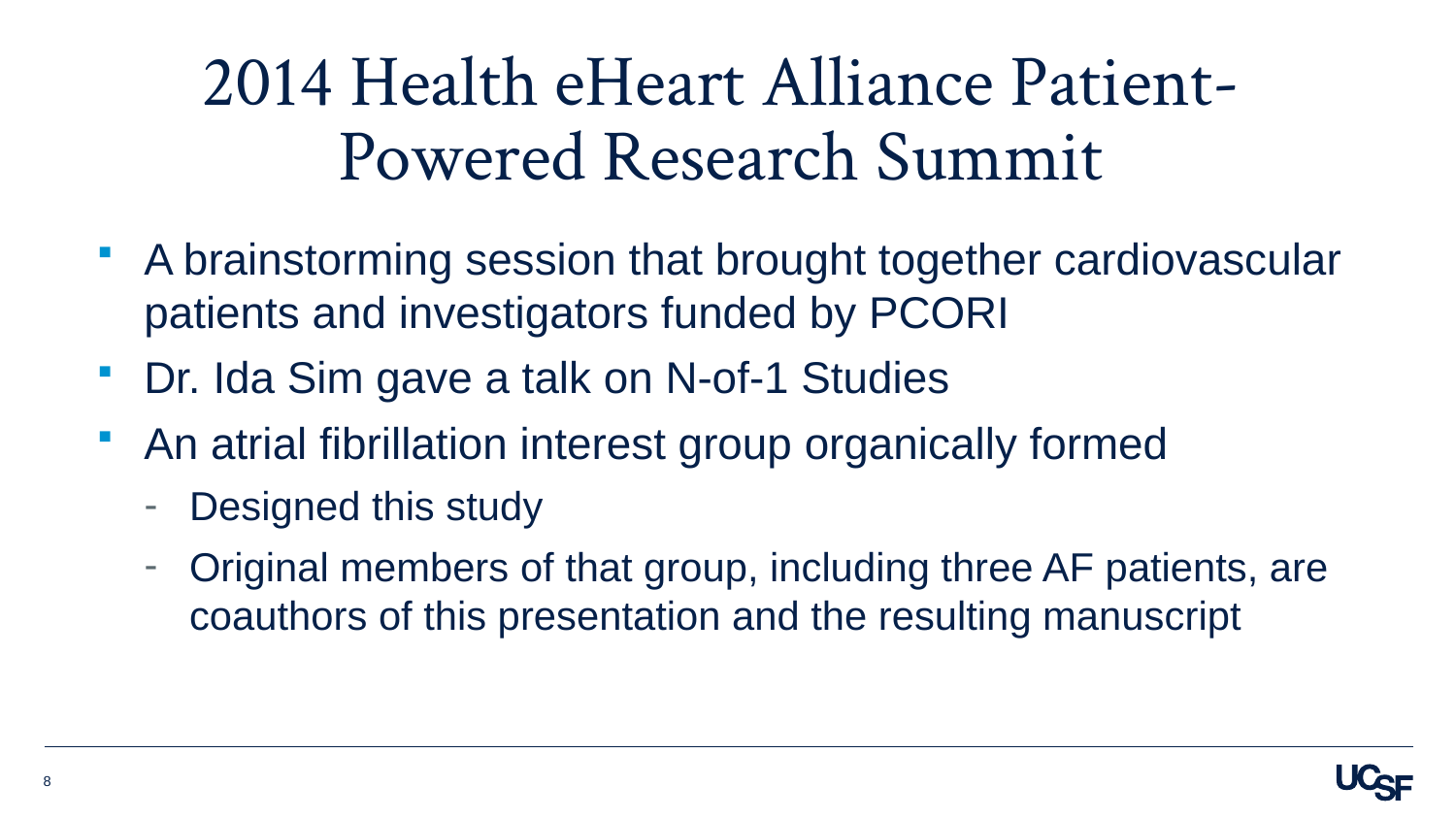

# 2014 Health eHeart Alliance Patient-Powered Research Summit
A brainstorming session that brought together cardiovascular patients and investigators funded by PCORI
Dr. Ida Sim gave a talk on N-of-1 Studies
An atrial fibrillation interest group organically formed
Designed this study
Original members of that group, including three AF patients, are coauthors of this presentation and the resulting manuscript

8